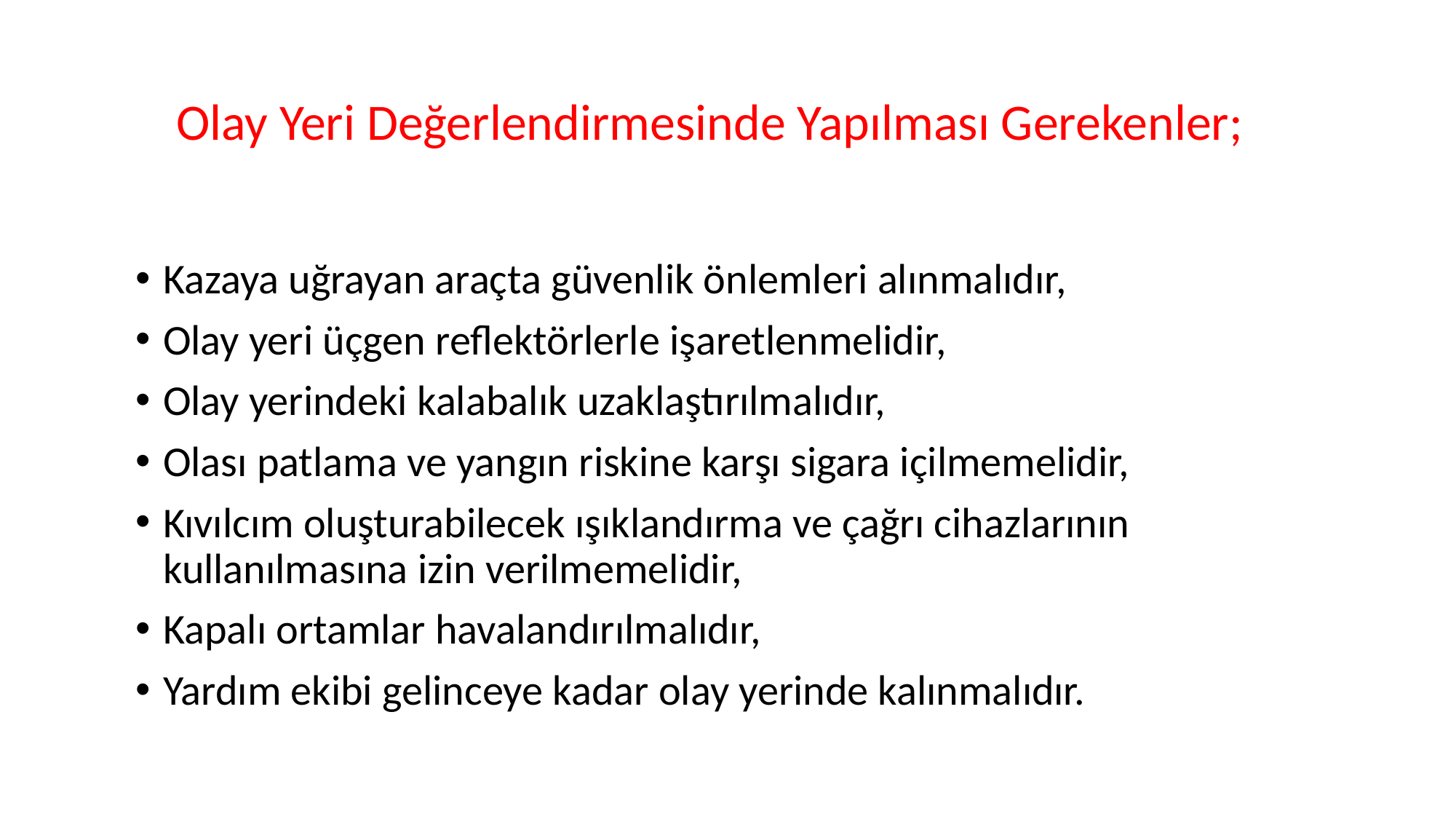

# Olay Yeri Değerlendirmesinde Yapılması Gerekenler;

Kazaya uğrayan araçta güvenlik önlemleri alınmalıdır,
Olay yeri üçgen reflektörlerle işaretlenmelidir,
Olay yerindeki kalabalık uzaklaştırılmalıdır,
Olası patlama ve yangın riskine karşı sigara içilmemelidir,
Kıvılcım oluşturabilecek ışıklandırma ve çağrı cihazlarının kullanılmasına izin verilmemelidir,
Kapalı ortamlar havalandırılmalıdır,
Yardım ekibi gelinceye kadar olay yerinde kalınmalıdır.